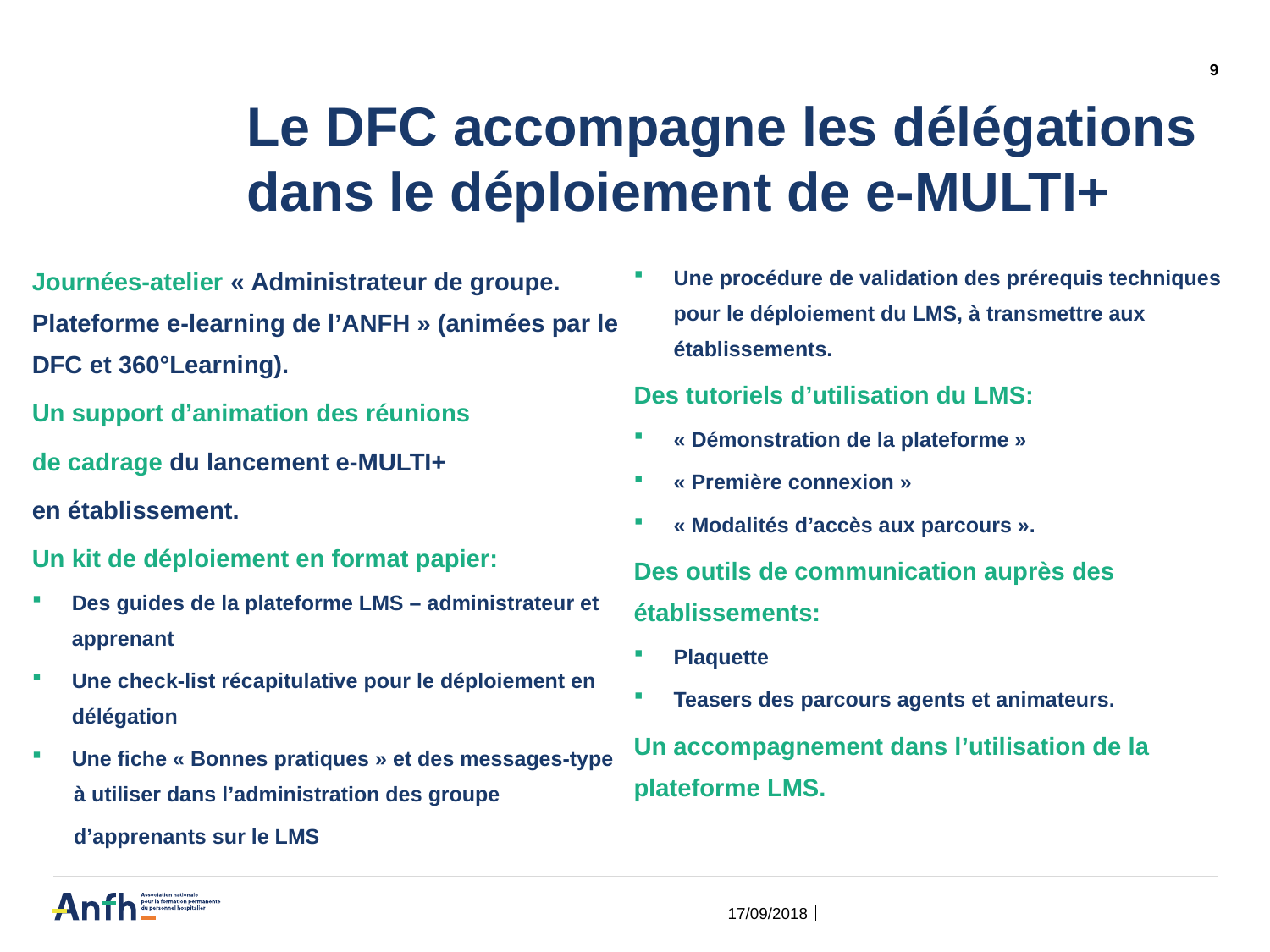

# Le DFC accompagne les délégations dans le déploiement de e-MULTI+
9
Journées-atelier « Administrateur de groupe. Plateforme e-learning de l’ANFH » (animées par le DFC et 360°Learning).
Un support d’animation des réunions
de cadrage du lancement e-MULTI+
en établissement.
Un kit de déploiement en format papier:
Des guides de la plateforme LMS – administrateur et apprenant
Une check-list récapitulative pour le déploiement en délégation
Une fiche « Bonnes pratiques » et des messages-type
       à utiliser dans l’administration des groupe
       d’apprenants sur le LMS
Une procédure de validation des prérequis techniques pour le déploiement du LMS, à transmettre aux établissements.
Des tutoriels d’utilisation du LMS:
« Démonstration de la plateforme »
« Première connexion »
« Modalités d’accès aux parcours ».
Des outils de communication auprès des établissements:
Plaquette
Teasers des parcours agents et animateurs.
Un accompagnement dans l’utilisation de la plateforme LMS.

17/09/2018